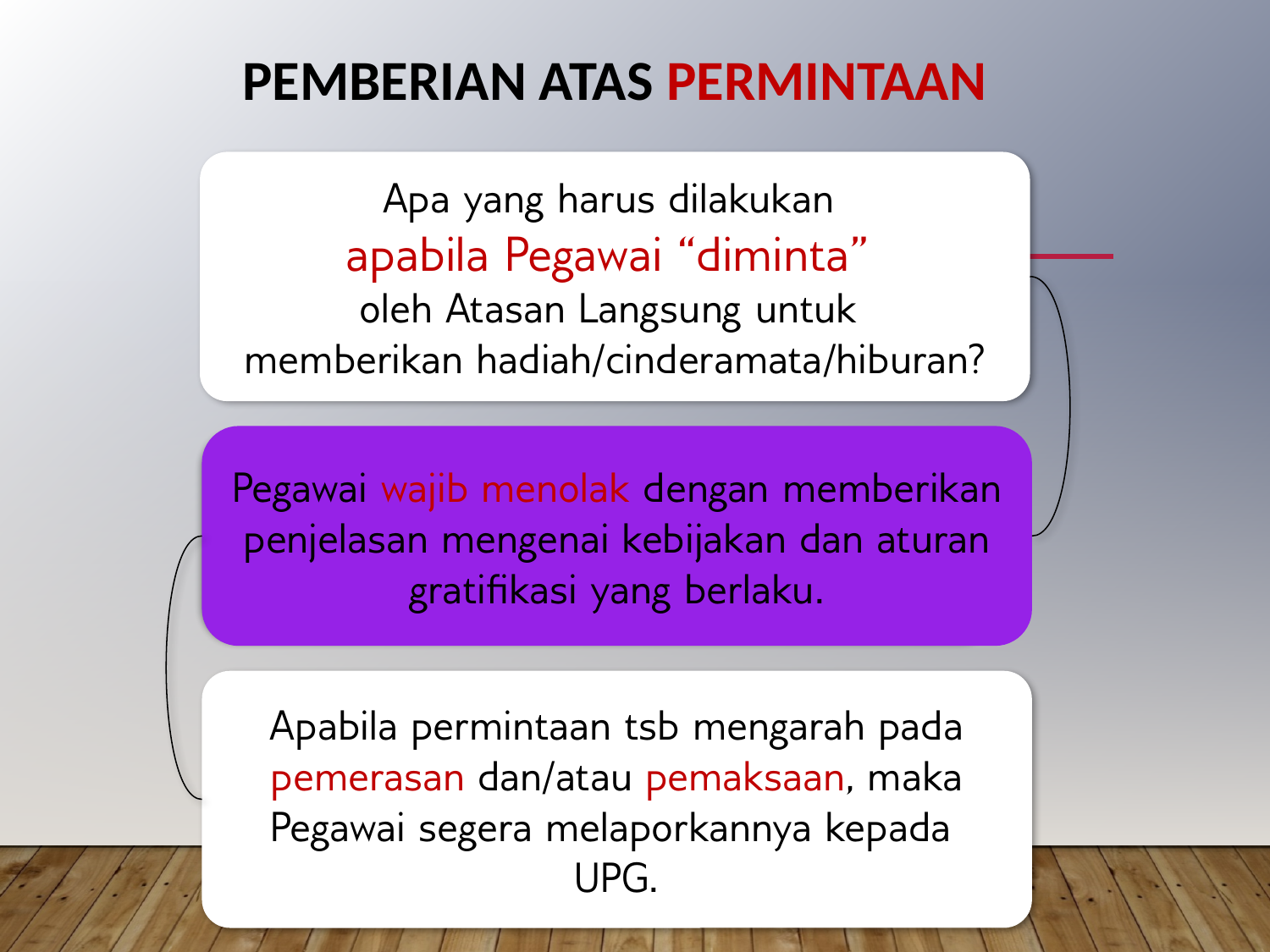

PEMBERIAN ATAS PERMINTAAN
Apa yang harus dilakukan
apabila Pegawai “diminta”
oleh Atasan Langsung untuk
memberikan hadiah/cinderamata/hiburan?
Pegawai wajib menolak dengan memberikan penjelasan mengenai kebijakan dan aturan gratifikasi yang berlaku.
Apabila permintaan tsb mengarah pada pemerasan dan/atau pemaksaan, maka Pegawai segera melaporkannya kepada
UPG.